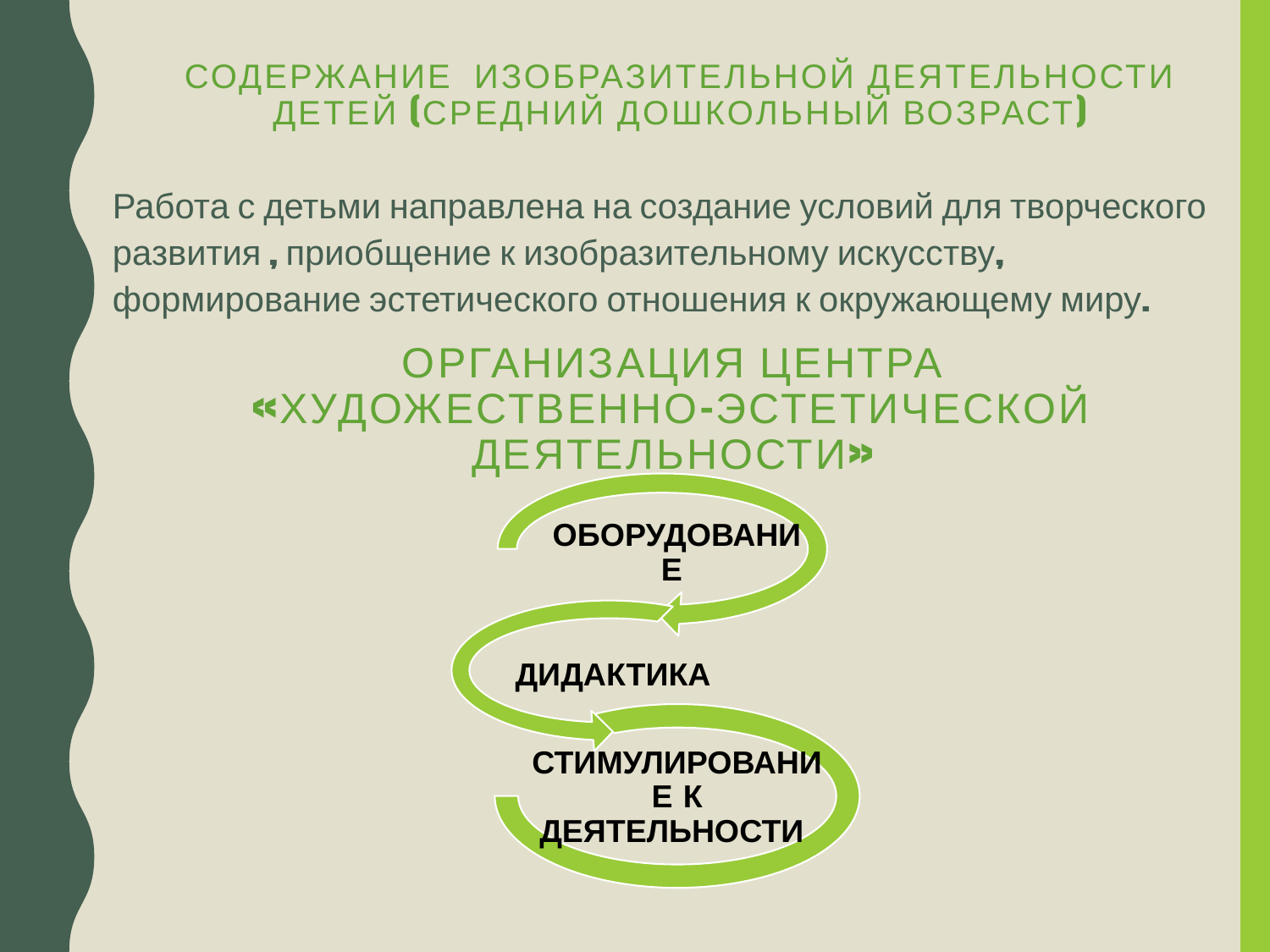

# Содержание  ИЗОБРАЗИТЕЛЬНОЙ деятельности детей (СРЕДНИЙ дошкольный возраст)
Работа с детьми направлена на создание условий для творческого развития , приобщение к изобразительному искусству, формирование эстетического отношения к окружающему миру.

Организация Центра
«художественно-эстетической деятельности»
ОБОРУДОВАНИЕ
ДИДАКТИКА
СТИМУЛИРОВАНИЕ К ДЕЯТЕЛЬНОСТИ